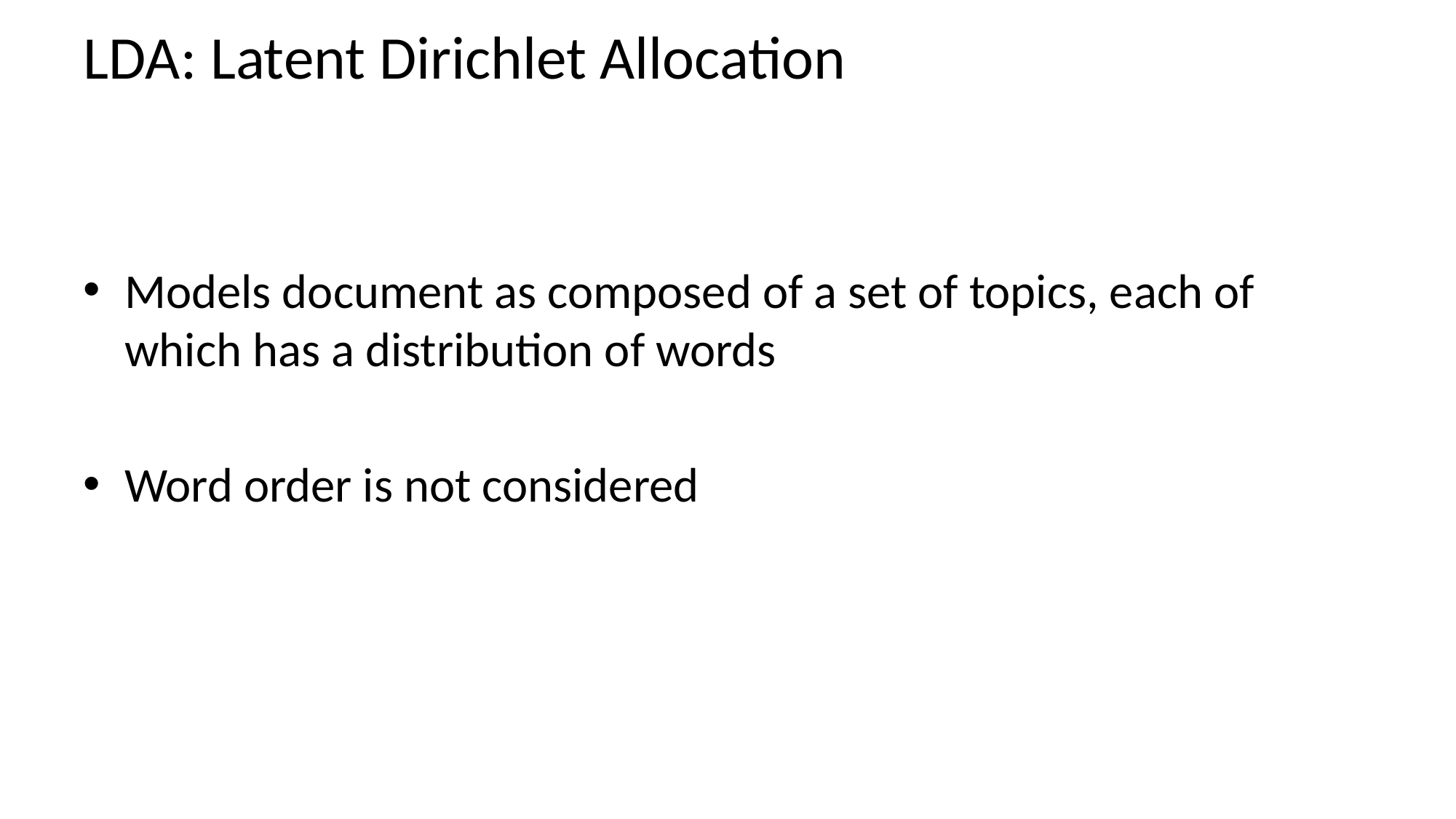

# LDA: Latent Dirichlet Allocation

Models document as composed of a set of topics, each of which has a distribution of words

Word order is not considered